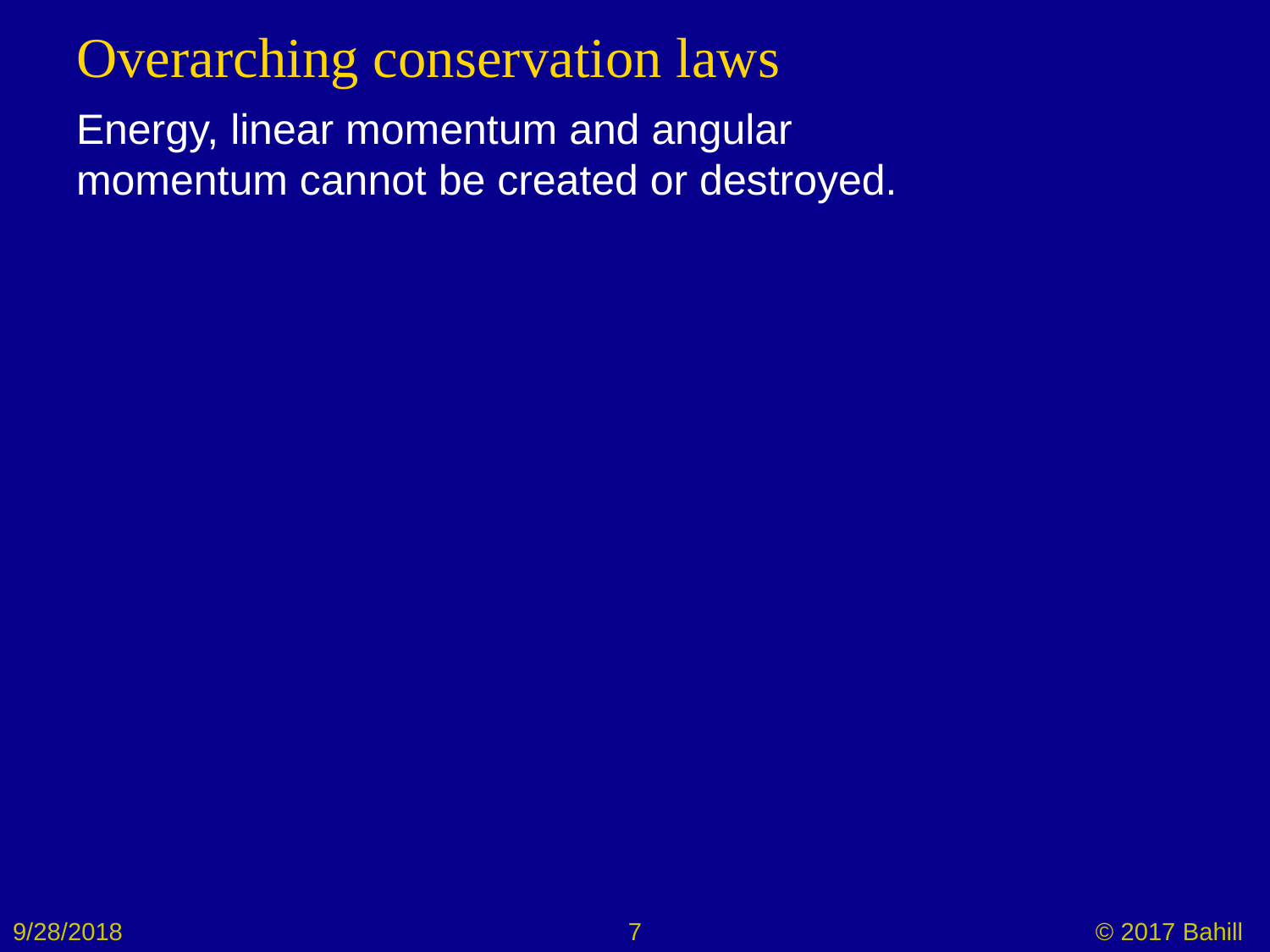

# Overarching conservation laws
Energy, linear momentum and angular momentum cannot be created or destroyed.

9/28/2018
7
© 2017 Bahill